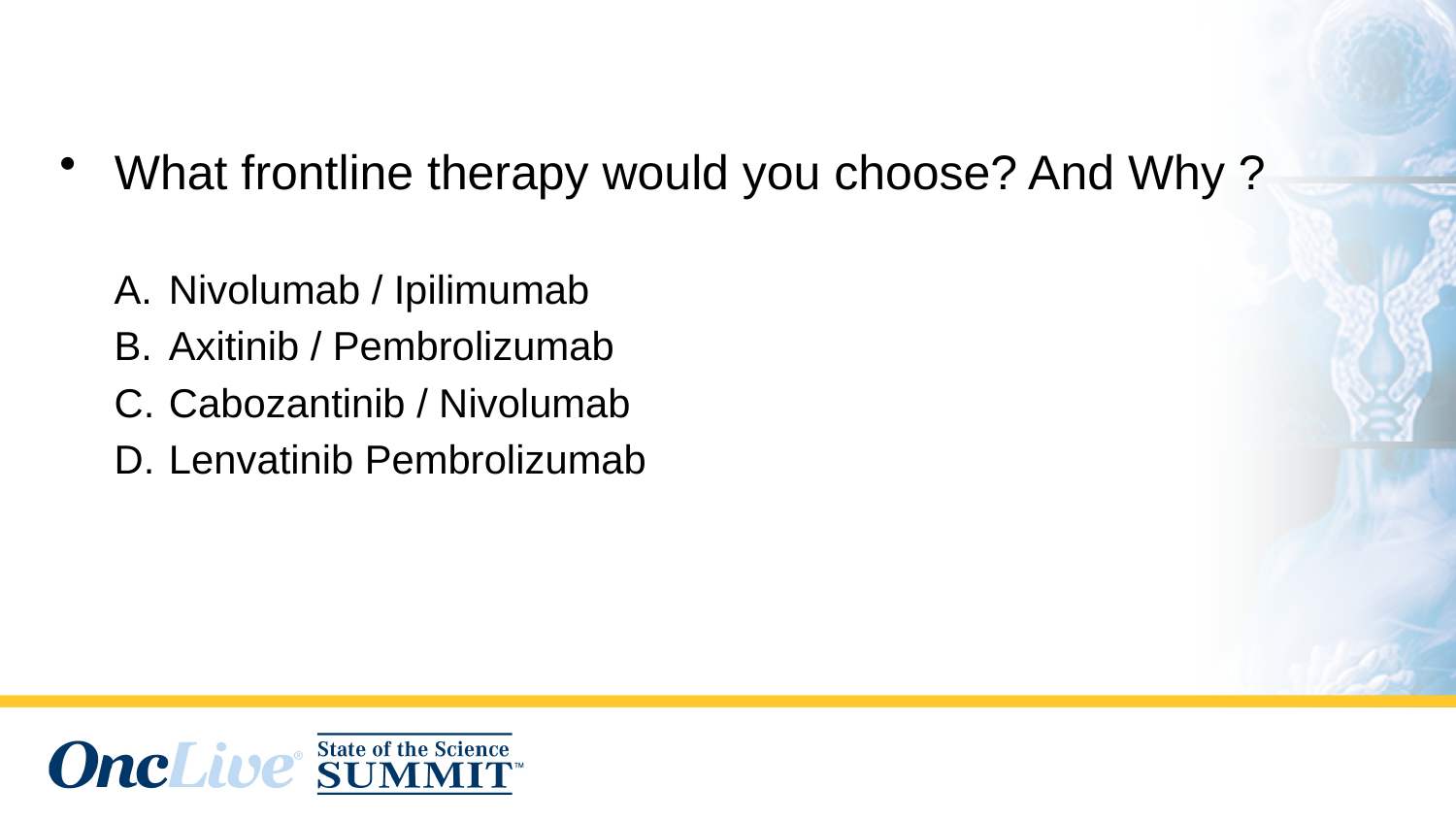

What frontline therapy would you choose? And Why ?

Nivolumab / Ipilimumab
Axitinib / Pembrolizumab
Cabozantinib / Nivolumab
Lenvatinib Pembrolizumab